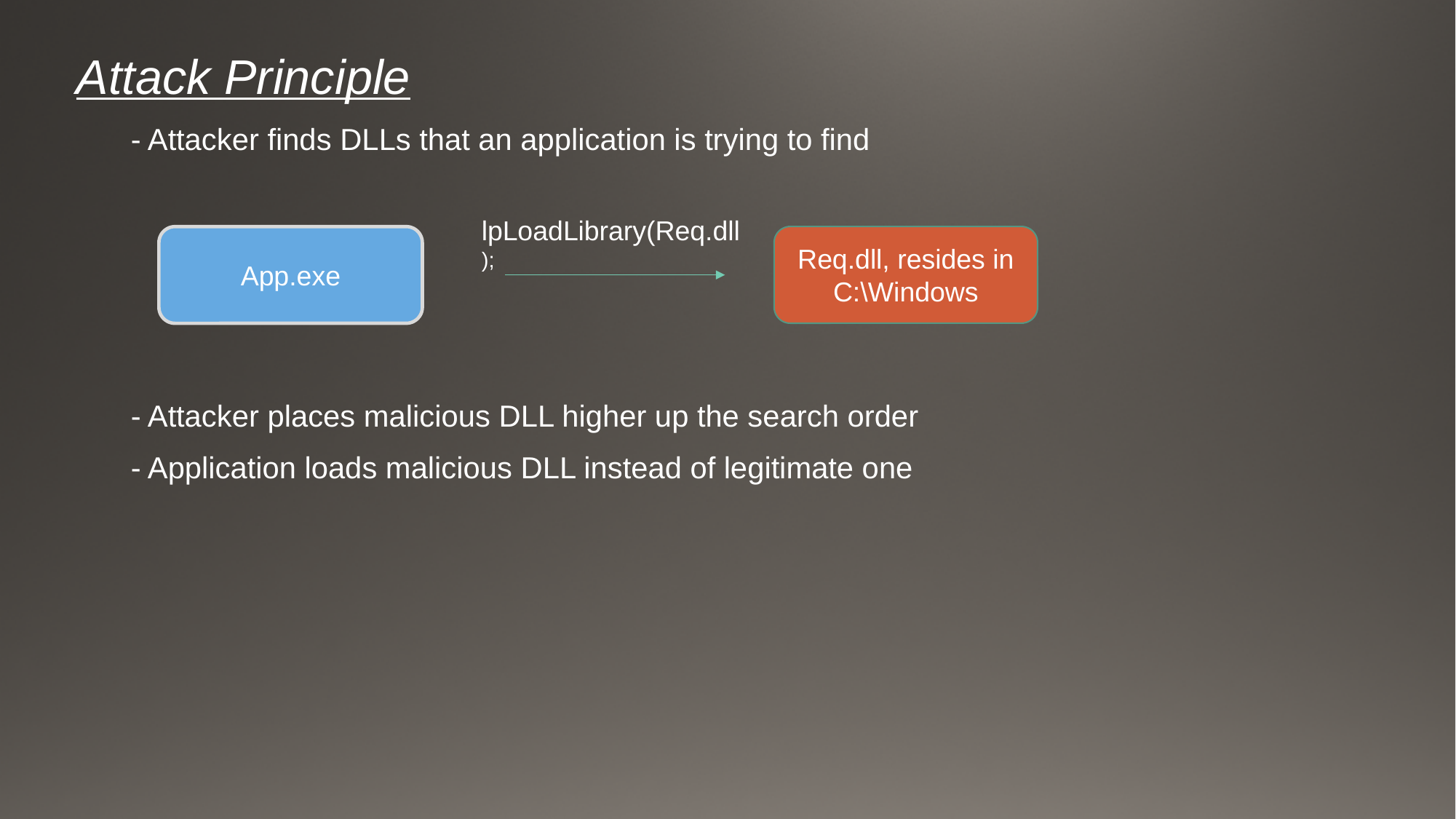

Attack Principle
- Attacker finds DLLs that an application is trying to find
lpLoadLibrary(Req.dll);
Req.dll, resides in C:\Windows
App.exe
- Attacker places malicious DLL higher up the search order
- Application loads malicious DLL instead of legitimate one